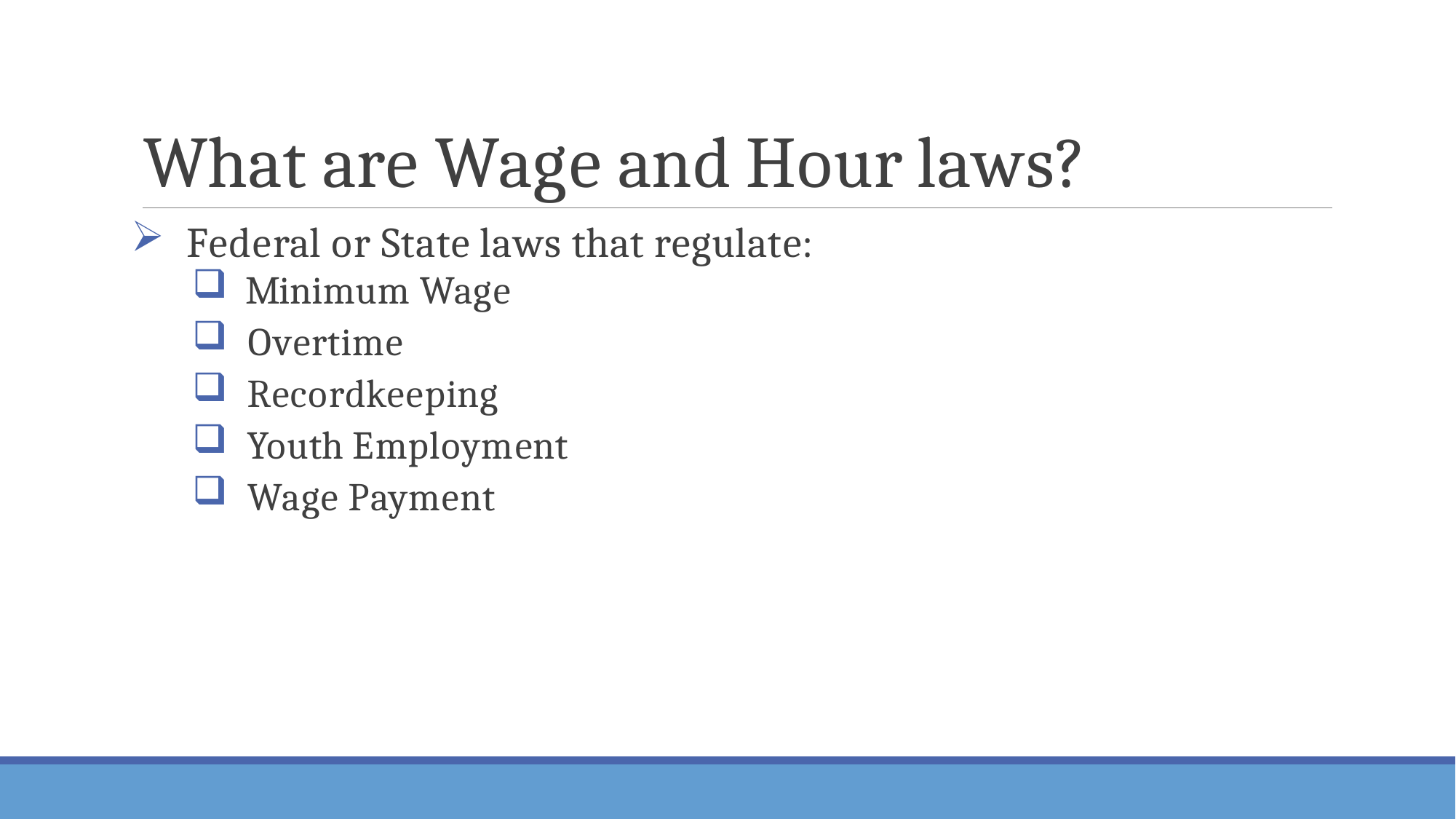

# What are Wage and Hour laws?
Federal or State laws that regulate:
Minimum Wage
Overtime
Recordkeeping
Youth Employment
Wage Payment